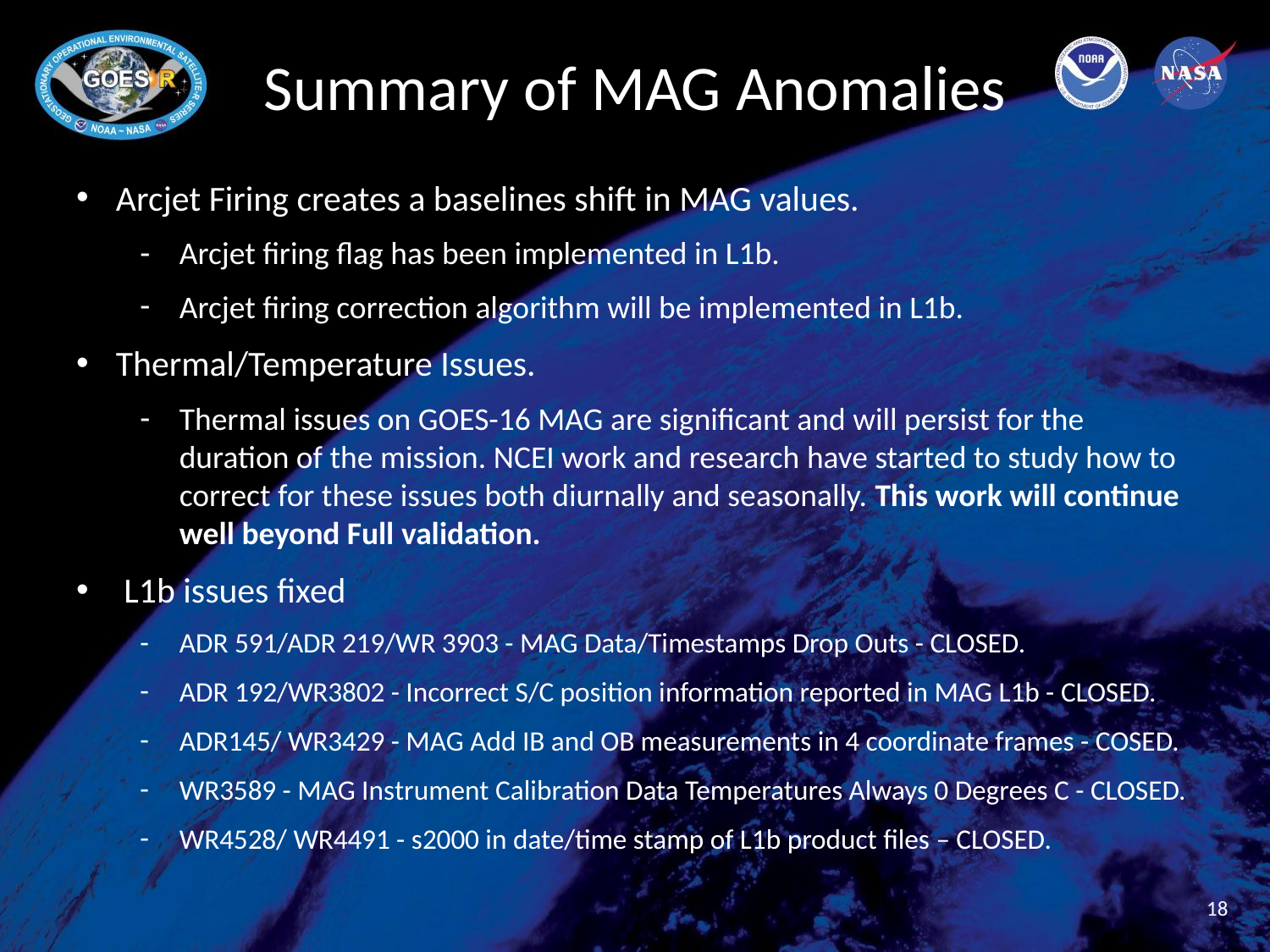

# Summary of MAG Anomalies
Arcjet Firing creates a baselines shift in MAG values.
Arcjet firing flag has been implemented in L1b.
Arcjet firing correction algorithm will be implemented in L1b.
Thermal/Temperature Issues.
Thermal issues on GOES-16 MAG are significant and will persist for the duration of the mission. NCEI work and research have started to study how to correct for these issues both diurnally and seasonally. This work will continue well beyond Full validation.
L1b issues fixed
ADR 591/ADR 219/WR 3903 - MAG Data/Timestamps Drop Outs - CLOSED.
ADR 192/WR3802 - Incorrect S/C position information reported in MAG L1b - CLOSED.
ADR145/ WR3429 - MAG Add IB and OB measurements in 4 coordinate frames - COSED.
WR3589 - MAG Instrument Calibration Data Temperatures Always 0 Degrees C - CLOSED.
WR4528/ WR4491 - s2000 in date/time stamp of L1b product files – CLOSED.

18